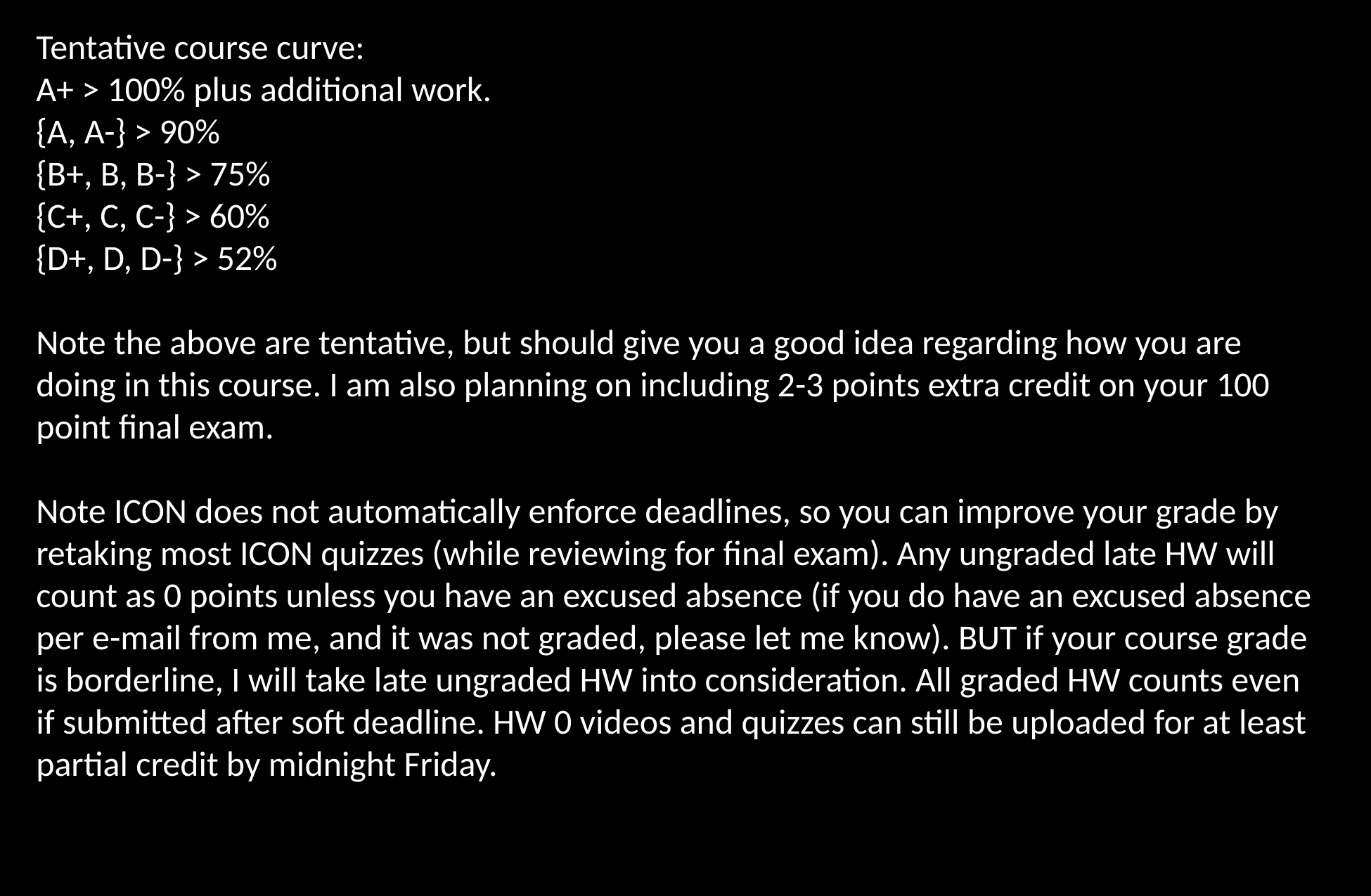

Tentative course curve:
A+ > 100% plus additional work.
{A, A-} > 90%
{B+, B, B-} > 75%
{C+, C, C-} > 60%
{D+, D, D-} > 52%
Note the above are tentative, but should give you a good idea regarding how you are doing in this course. I am also planning on including 2-3 points extra credit on your 100 point final exam.
Note ICON does not automatically enforce deadlines, so you can improve your grade by retaking most ICON quizzes (while reviewing for final exam). Any ungraded late HW will count as 0 points unless you have an excused absence (if you do have an excused absence per e-mail from me, and it was not graded, please let me know). BUT if your course grade is borderline, I will take late ungraded HW into consideration. All graded HW counts even if submitted after soft deadline. HW 0 videos and quizzes can still be uploaded for at least partial credit by midnight Friday.